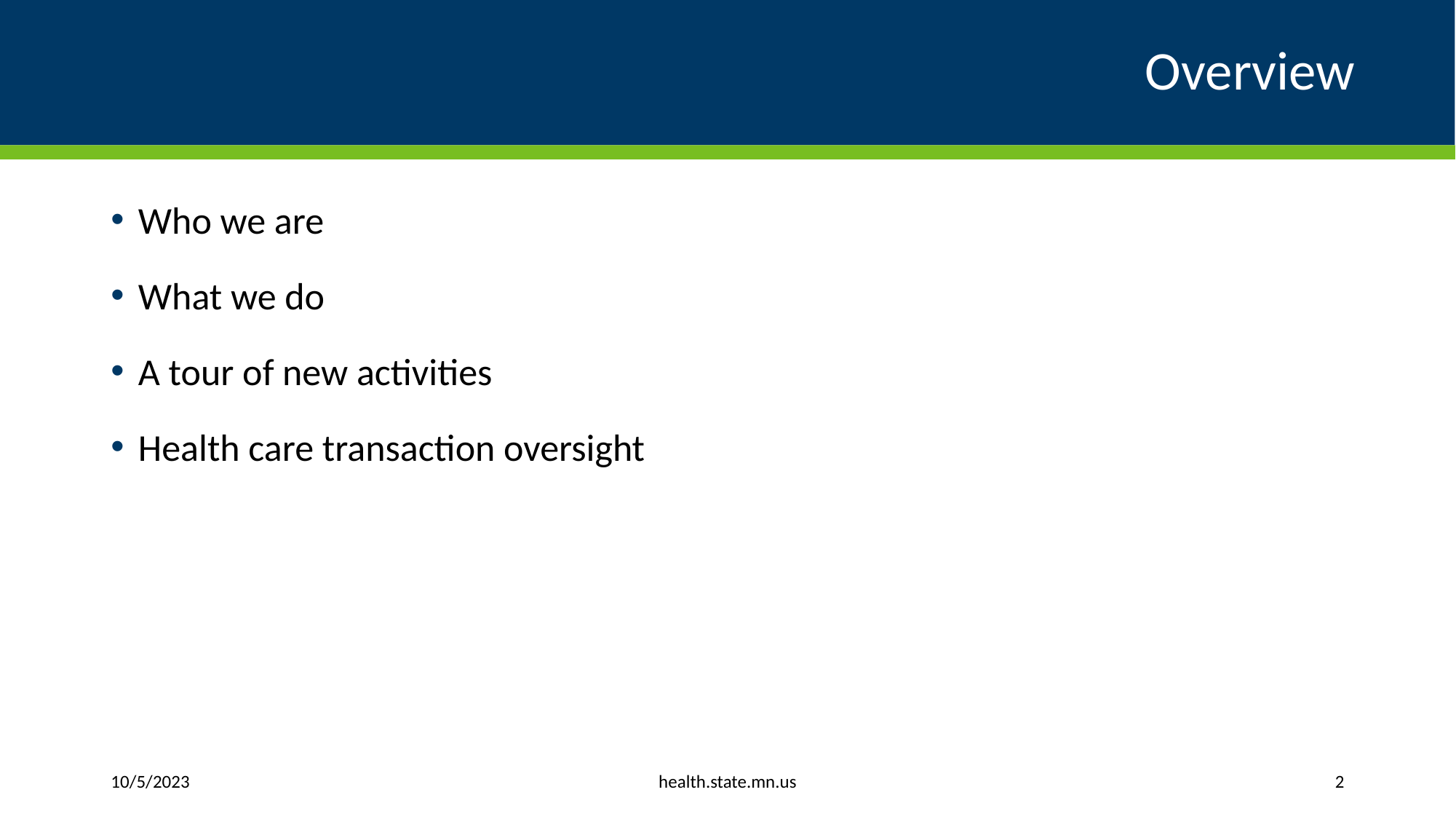

# Overview
Who we are
What we do
A tour of new activities
Health care transaction oversight
health.state.mn.us
10/5/2023
2